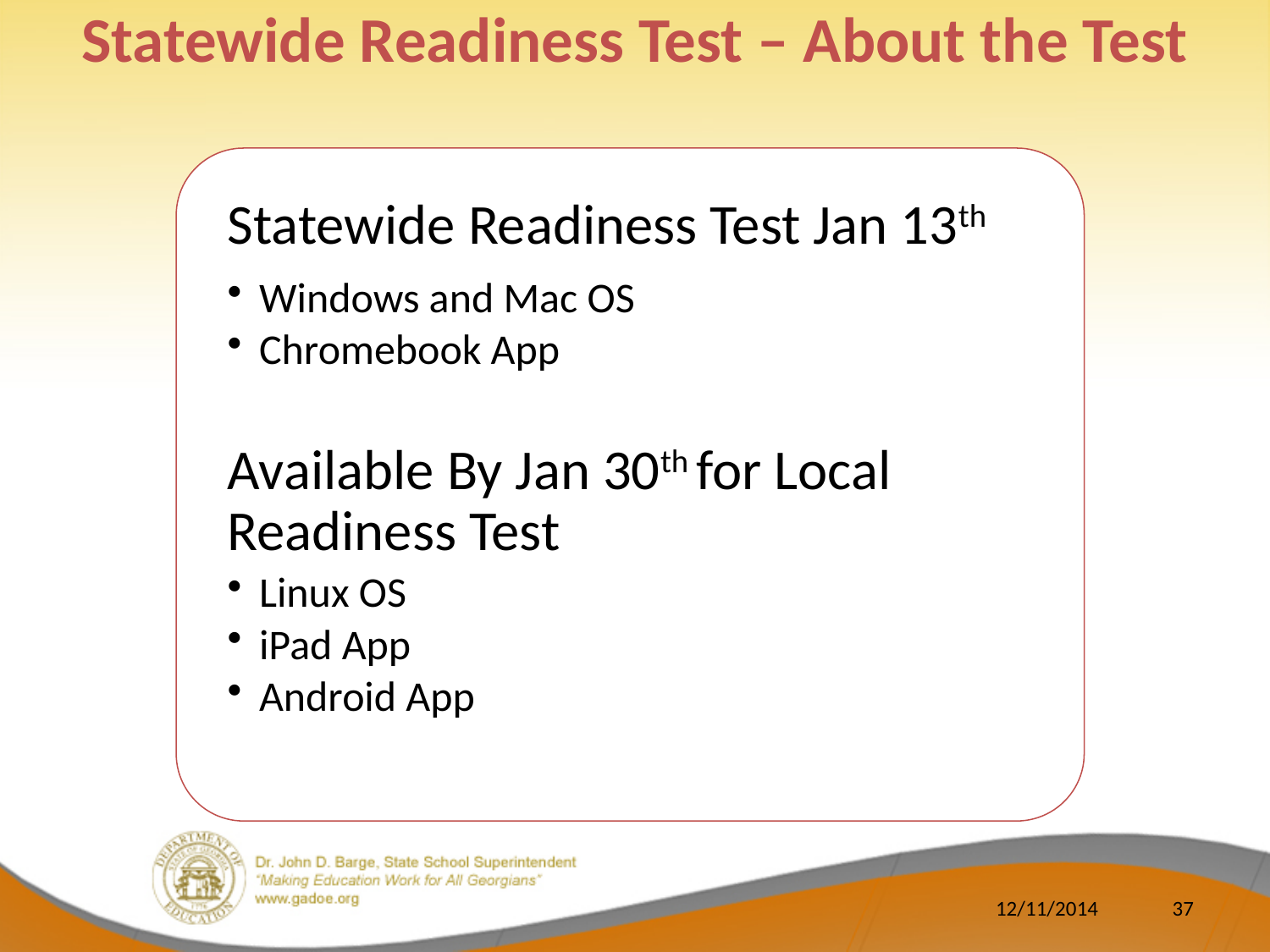

Statewide Readiness Test – About the Test

Statewide Readiness Test Jan 13th
Windows and Mac OS
Chromebook App

Available By Jan 30th for Local Readiness Test
Linux OS
iPad App
Android App
12/11/2014
37